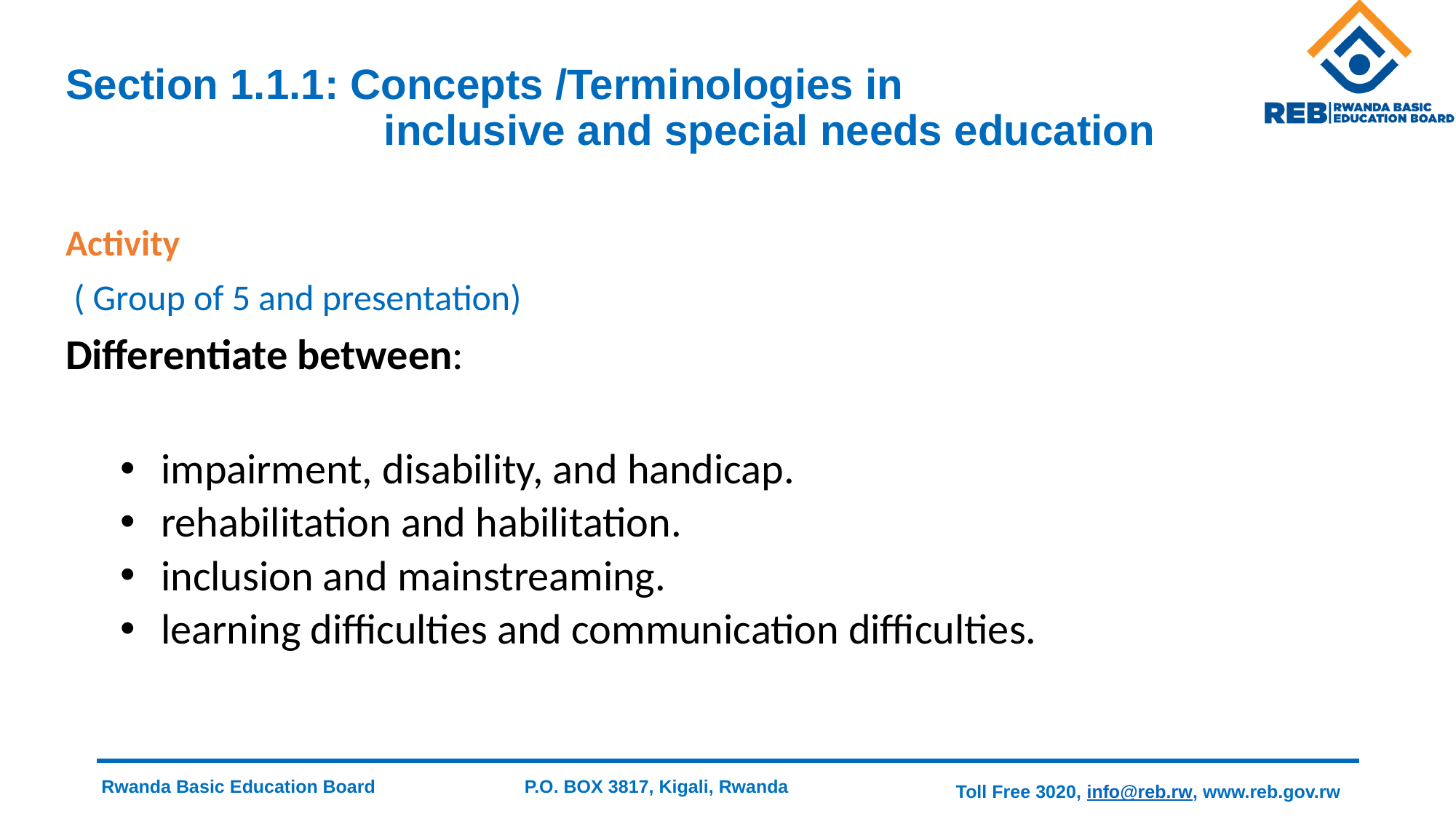

# Section 1.1.1: Concepts /Terminologies in inclusive and special needs education

Activity
 ( Group of 5 and presentation)
Differentiate between:

impairment, disability, and handicap.
rehabilitation and habilitation.
inclusion and mainstreaming.
learning difficulties and communication difficulties.